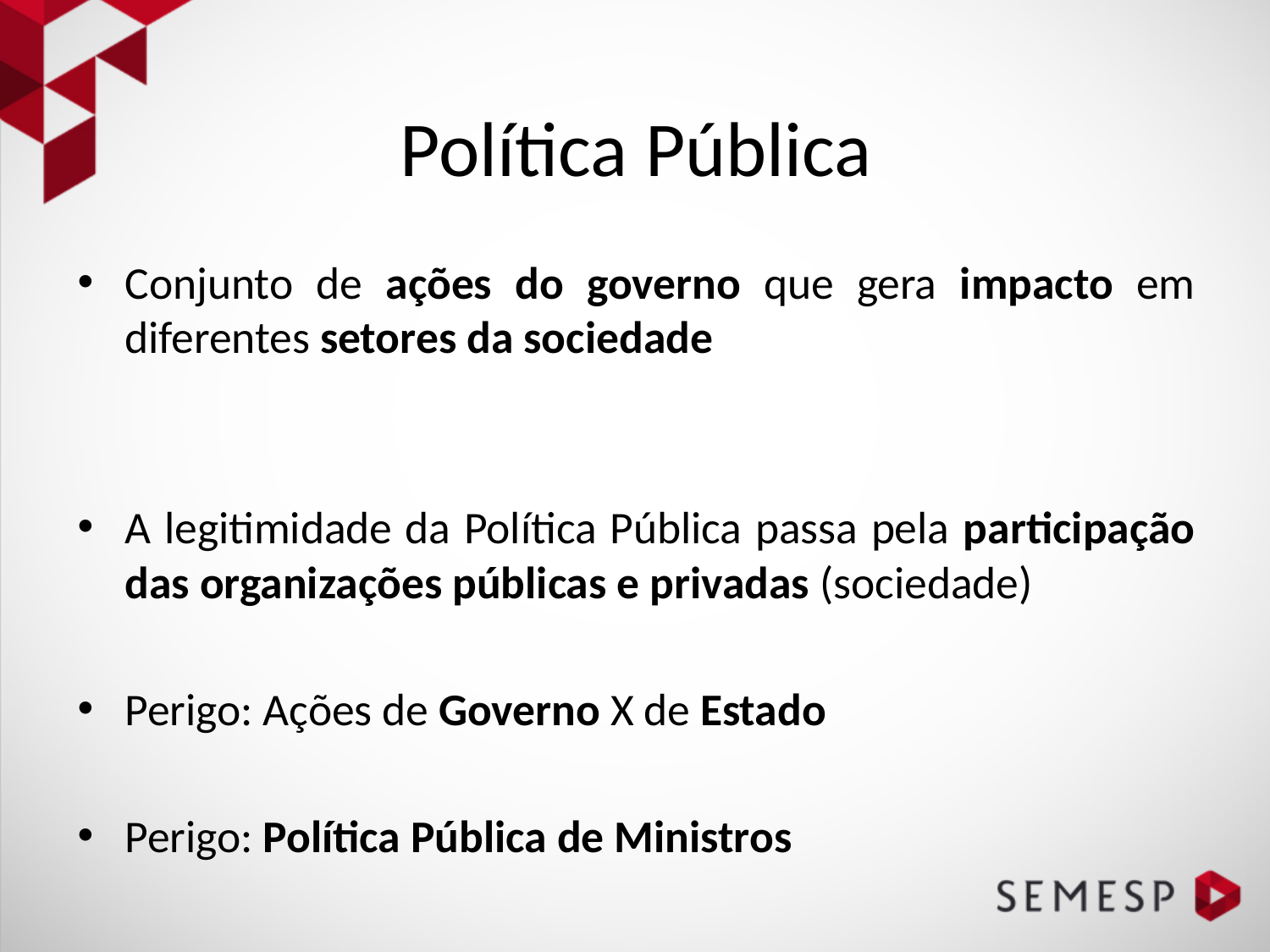

# Política Pública
Conjunto de ações do governo que gera impacto em diferentes setores da sociedade

A legitimidade da Política Pública passa pela participação das organizações públicas e privadas (sociedade)

Perigo: Ações de Governo X de Estado

Perigo: Política Pública de Ministros